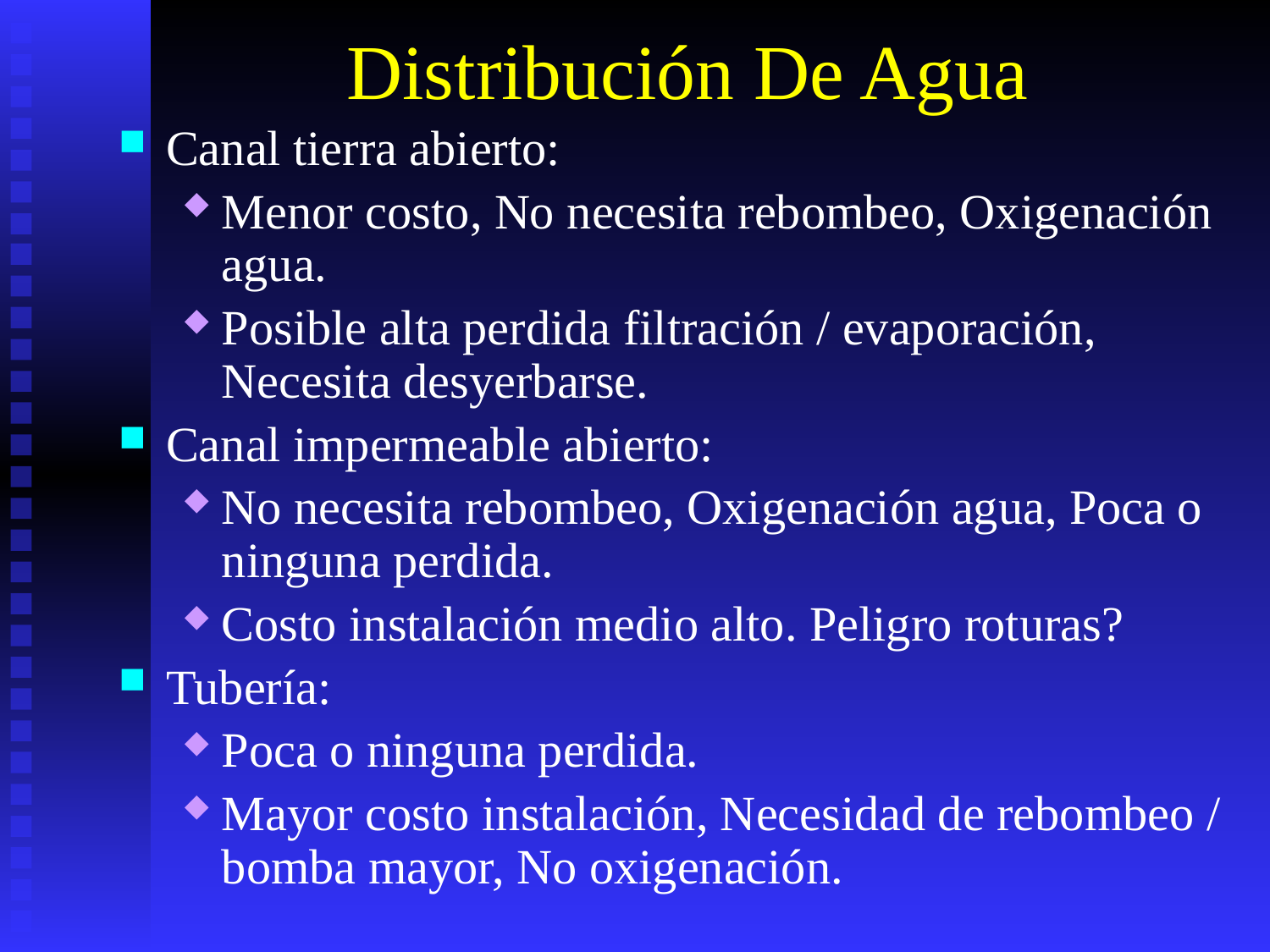

# Distribución De Agua
Canal tierra abierto:
Menor costo, No necesita rebombeo, Oxigenación agua.
Posible alta perdida filtración / evaporación, Necesita desyerbarse.
Canal impermeable abierto:
No necesita rebombeo, Oxigenación agua, Poca o ninguna perdida.
Costo instalación medio alto. Peligro roturas?
Tubería:
Poca o ninguna perdida.
Mayor costo instalación, Necesidad de rebombeo / bomba mayor, No oxigenación.